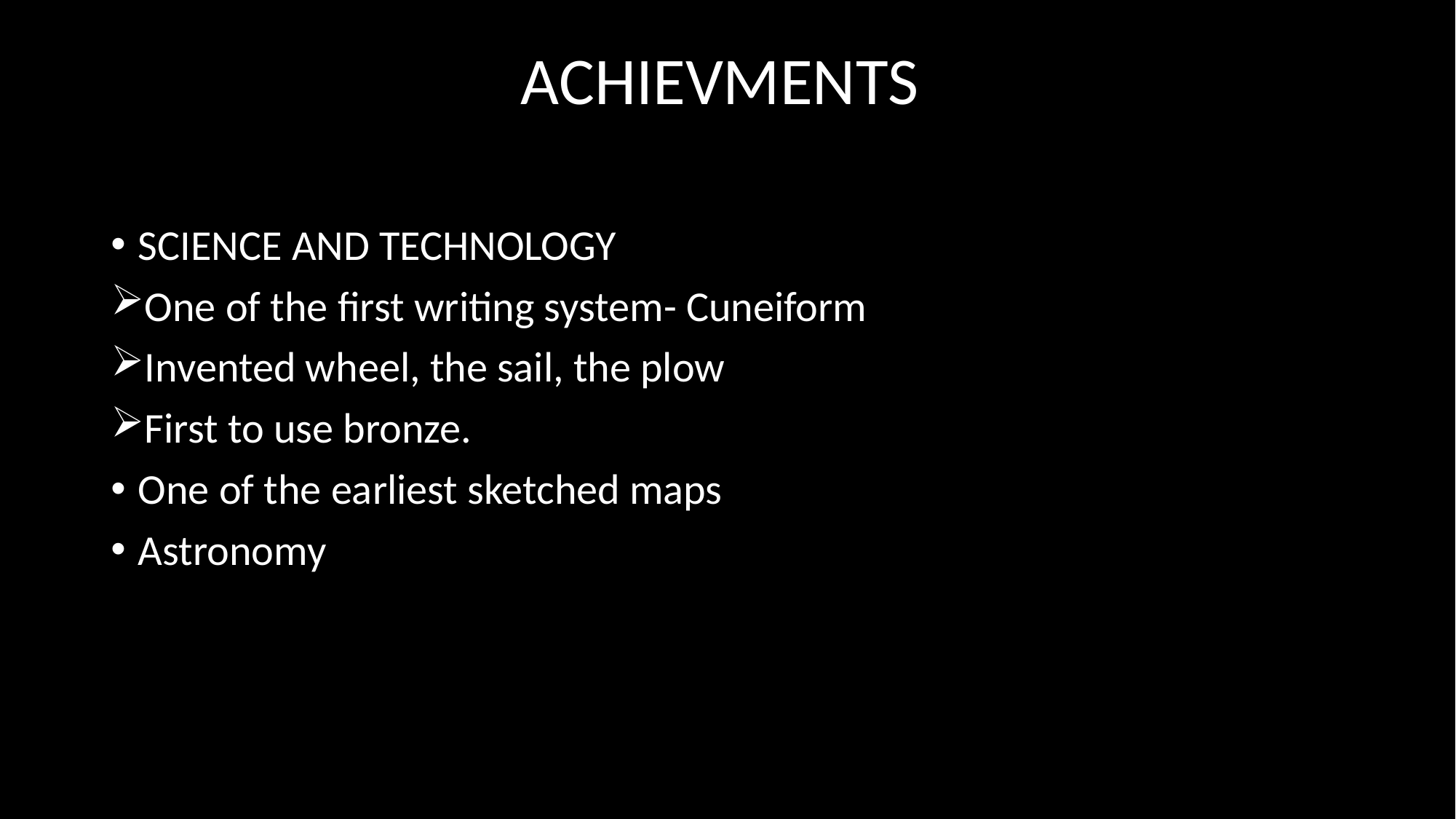

# ACHIEVMENTS
SCIENCE AND TECHNOLOGY
One of the first writing system- Cuneiform
Invented wheel, the sail, the plow
First to use bronze.
One of the earliest sketched maps
Astronomy